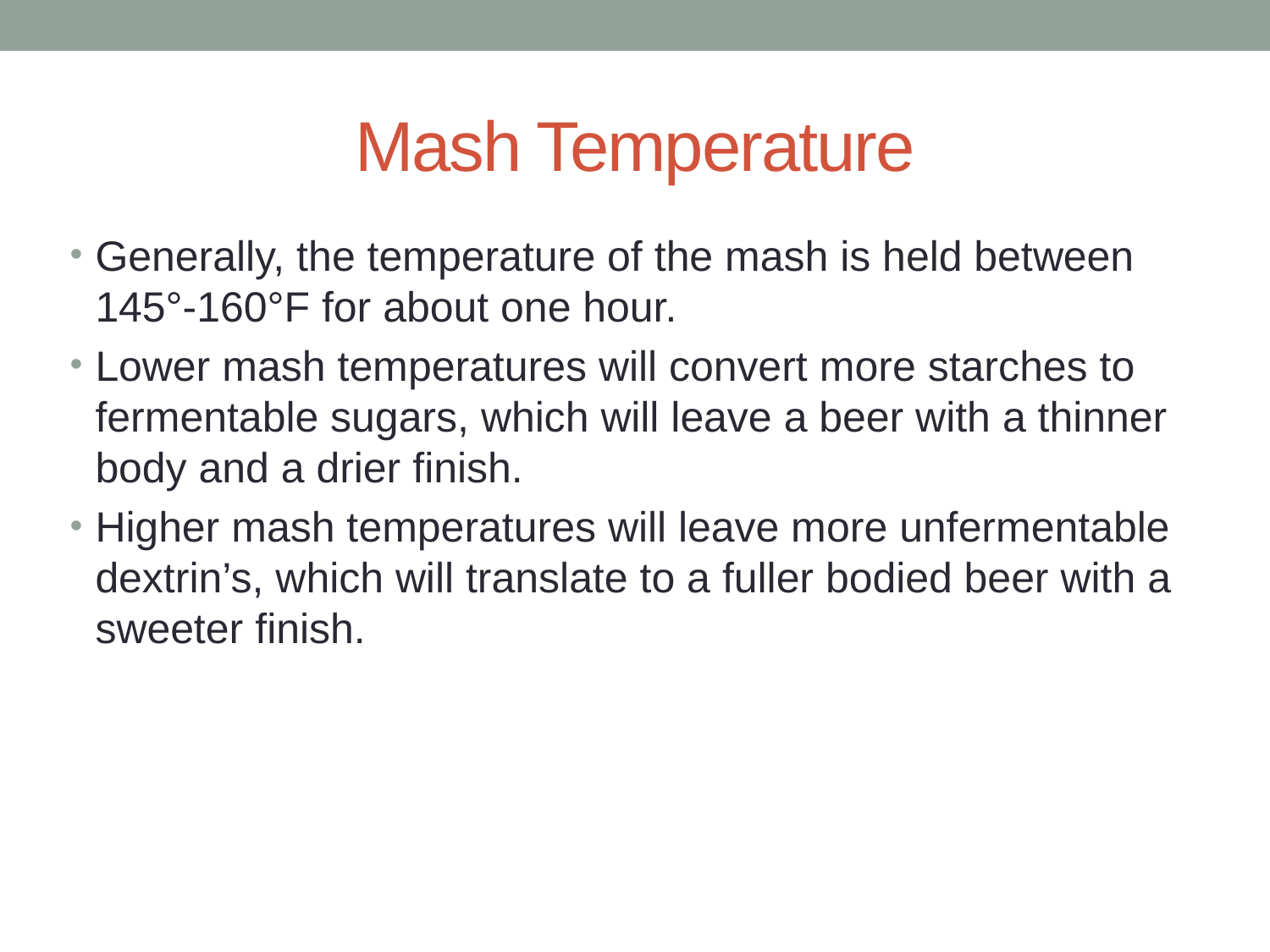

# Mash Temperature
Generally, the temperature of the mash is held between 145°-160°F for about one hour.
Lower mash temperatures will convert more starches to fermentable sugars, which will leave a beer with a thinner body and a drier finish.
Higher mash temperatures will leave more unfermentable dextrin’s, which will translate to a fuller bodied beer with a sweeter finish.